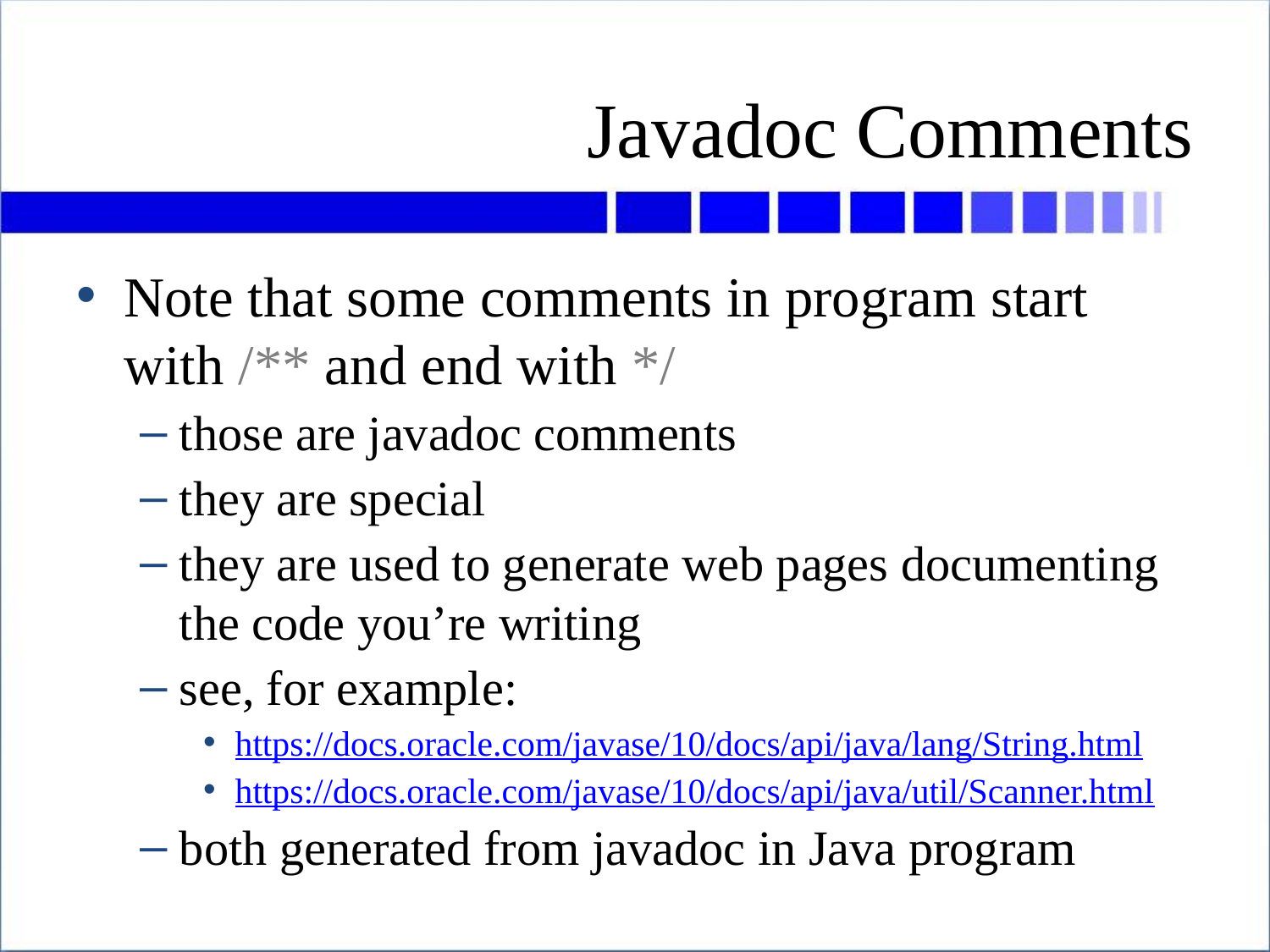

# Javadoc Comments
Note that some comments in program start with /** and end with */
those are javadoc comments
they are special
they are used to generate web pages documenting the code you’re writing
see, for example:
https://docs.oracle.com/javase/10/docs/api/java/lang/String.html
https://docs.oracle.com/javase/10/docs/api/java/util/Scanner.html
both generated from javadoc in Java program